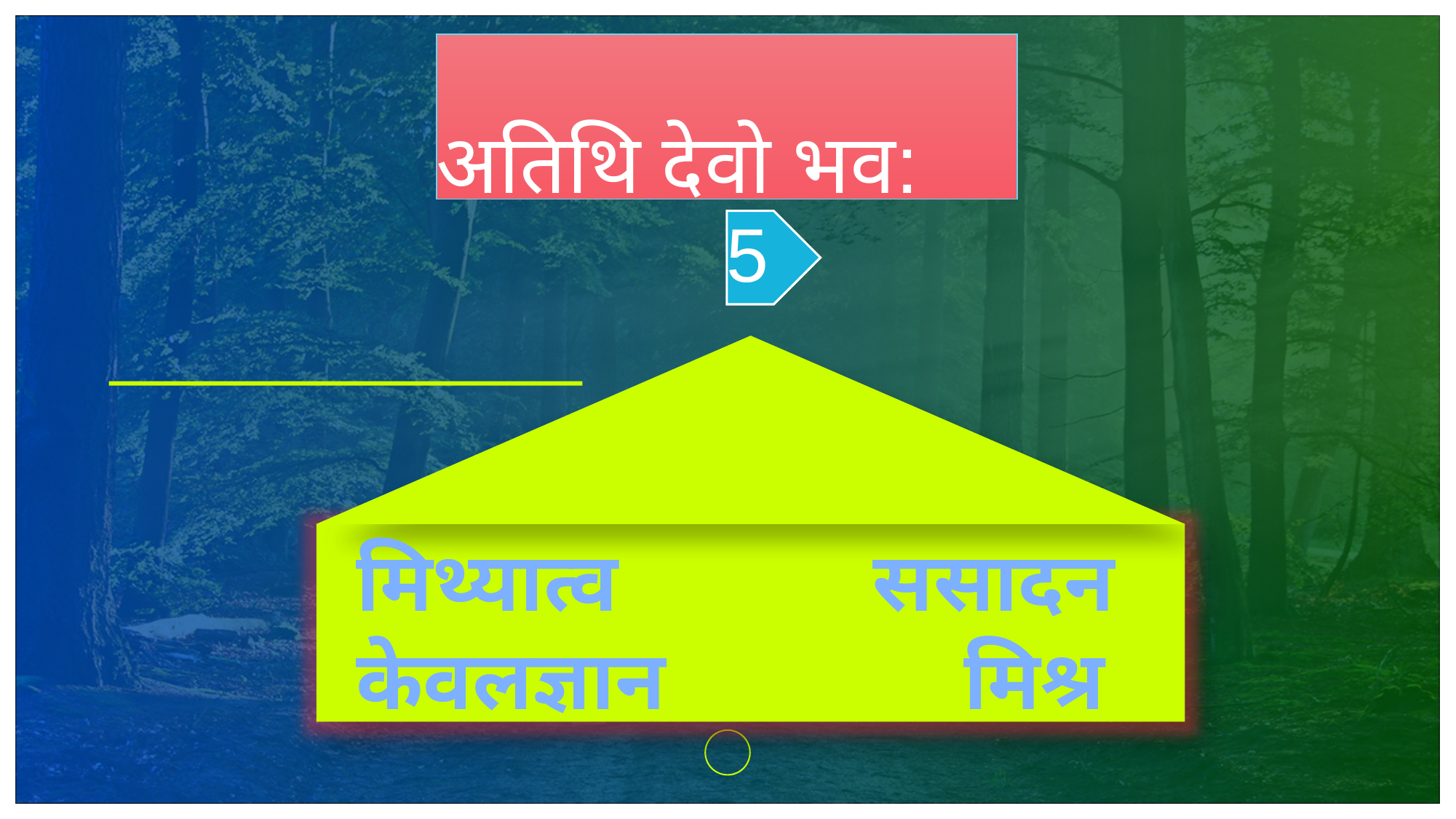

# अतिथि देवो भव:
5

मिथ्यात्व            ससादन
केवलज्ञान              मिश्र